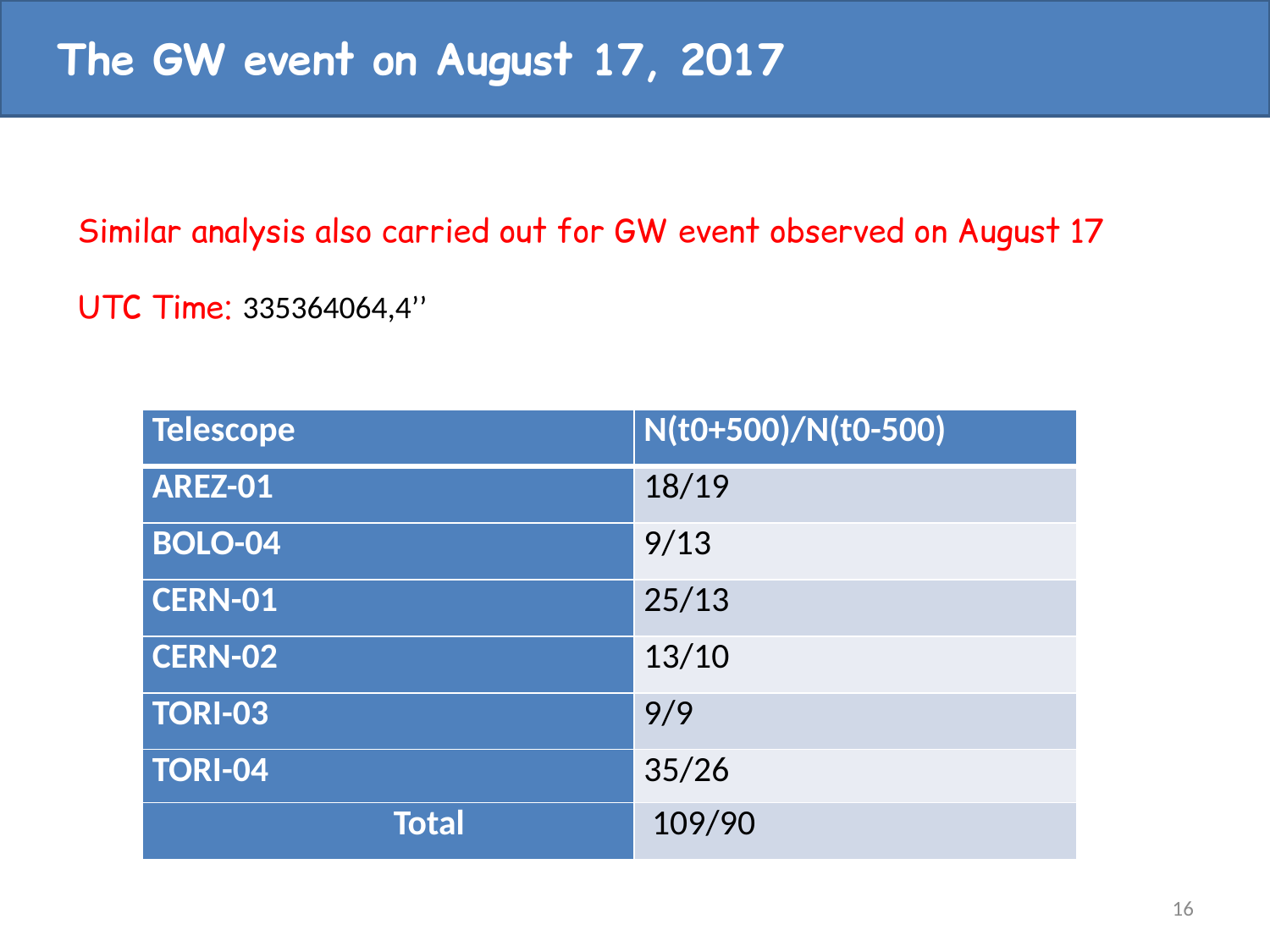

The GW event on August 17, 2017

Similar analysis also carried out for GW event observed on August 17

UTC Time: 335364064,4’’

| Telescope | N(t0+500)/N(t0-500) |
| --- | --- |
| AREZ-01 | 18/19 |
| BOLO-04 | 9/13 |
| CERN-01 | 25/13 |
| CERN-02 | 13/10 |
| TORI-03 | 9/9 |
| TORI-04 | 35/26 |
| Total | 109/90 |
16